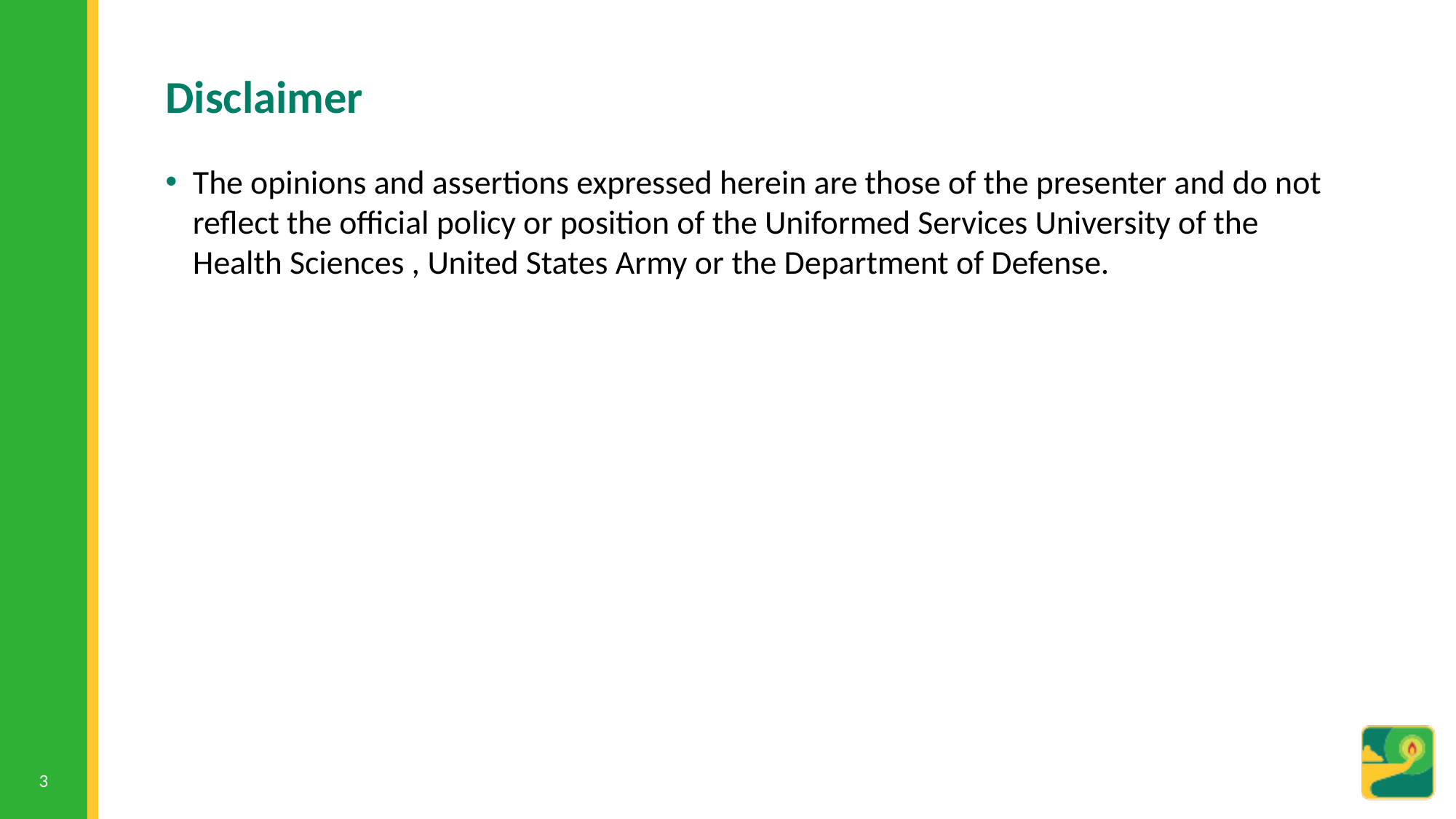

# Disclaimer
The opinions and assertions expressed herein are those of the presenter and do not reflect the official policy or position of the Uniformed Services University of the Health Sciences , United States Army or the Department of Defense.
3